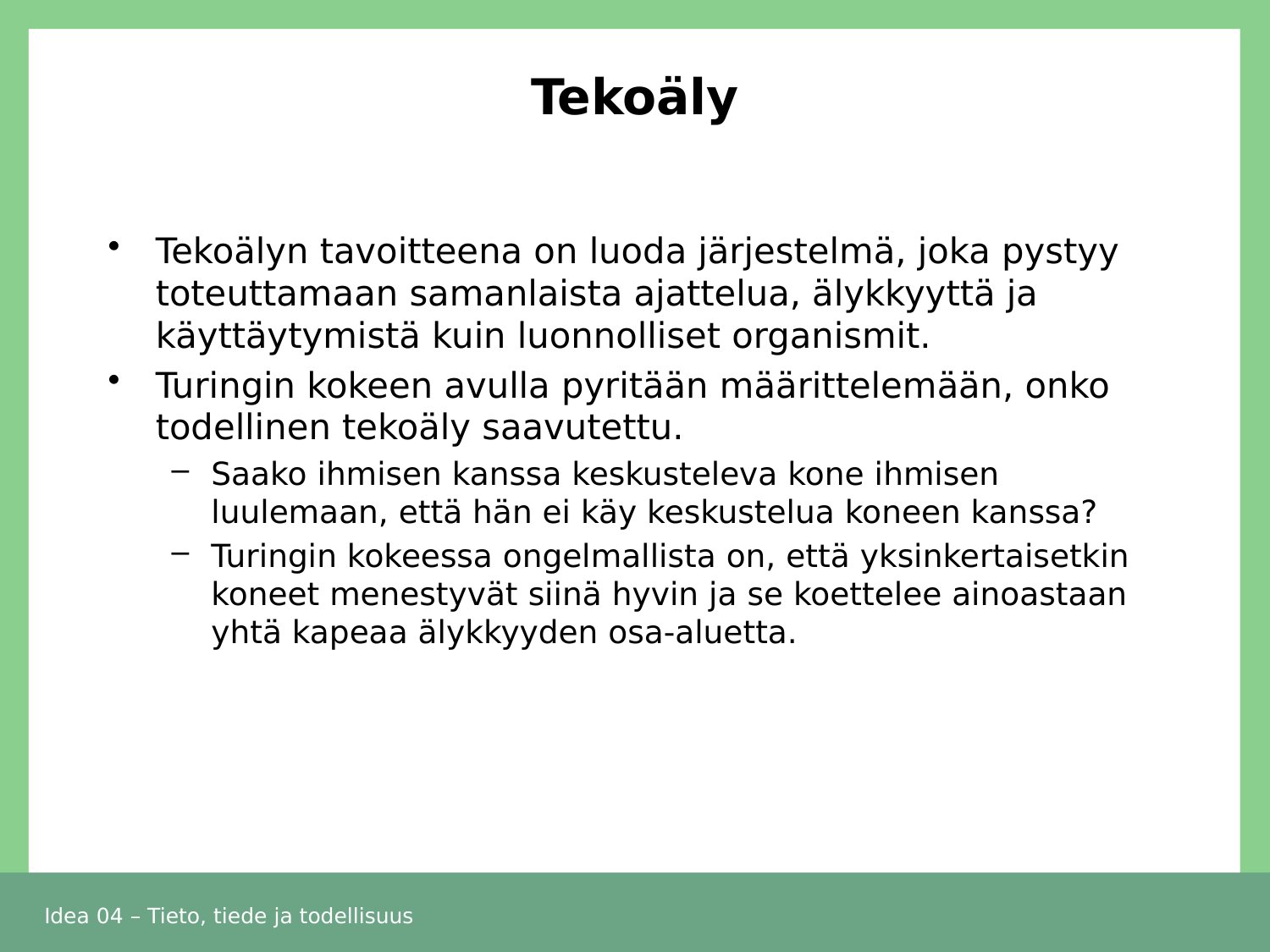

# Tekoäly
Tekoälyn tavoitteena on luoda järjestelmä, joka pystyy toteuttamaan samanlaista ajattelua, älykkyyttä ja käyttäytymistä kuin luonnolliset organismit.
Turingin kokeen avulla pyritään määrittelemään, onko todellinen tekoäly saavutettu.
Saako ihmisen kanssa keskusteleva kone ihmisen luulemaan, että hän ei käy keskustelua koneen kanssa?
Turingin kokeessa ongelmallista on, että yksinkertaisetkin koneet menestyvät siinä hyvin ja se koettelee ainoastaan yhtä kapeaa älykkyyden osa-aluetta.